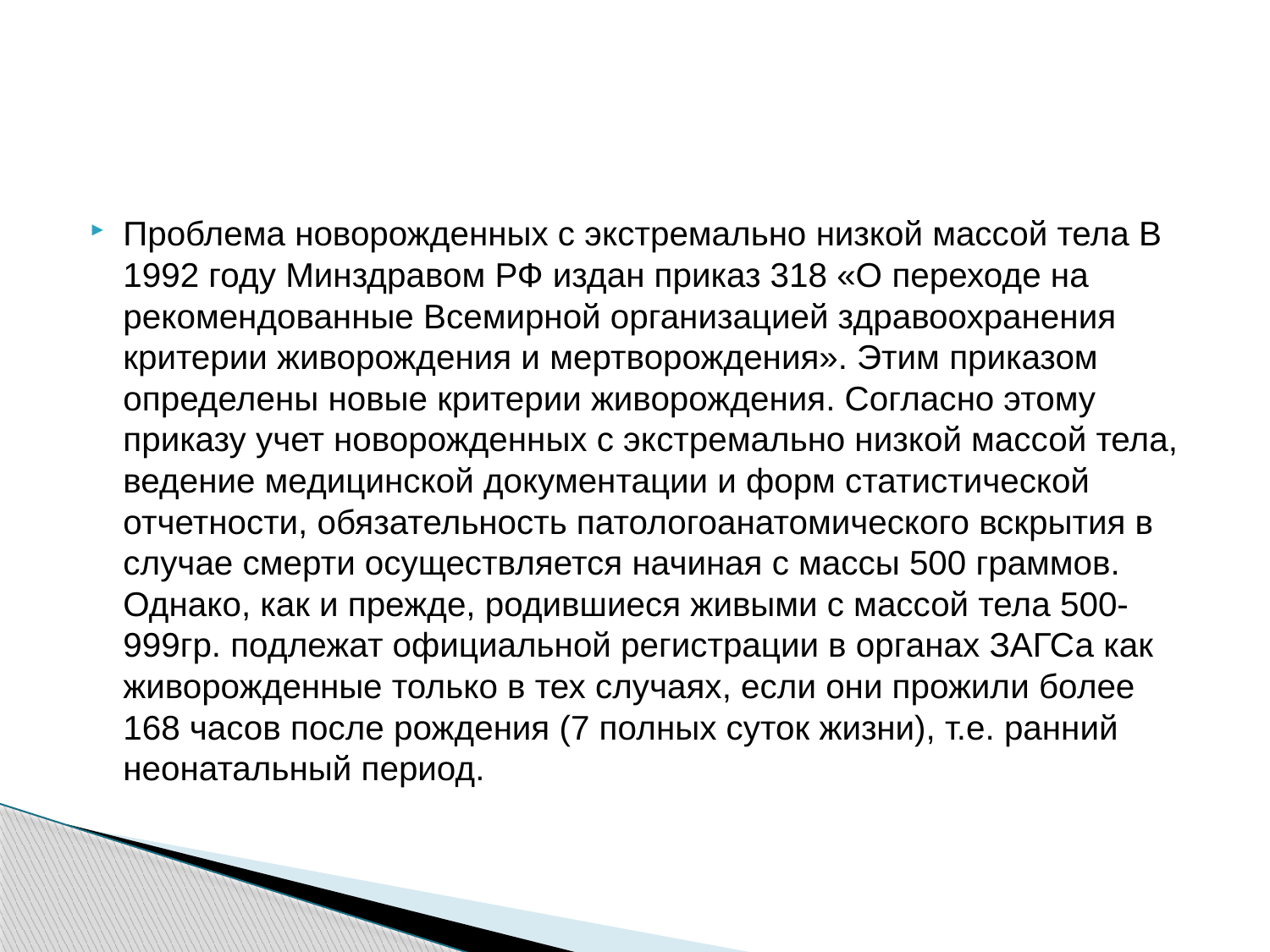

#
Проблема новорожденных с экстремально низкой массой тела В 1992 году Минздравом РФ издан приказ 318 «О переходе на рекомендованные Всемирной организацией здравоохранения критерии живорождения и мертворождения». Этим приказом определены новые критерии живорождения. Согласно этому приказу учет новорожденных с экстремально низкой массой тела, ведение медицинской документации и форм статистической отчетности, обязательность патологоанатомического вскрытия в случае смерти осуществляется начиная с массы 500 граммов. Однако, как и прежде, родившиеся живыми с массой тела 500-999гр. подлежат официальной регистрации в органах ЗАГСа как живорожденные только в тех случаях, если они прожили более 168 часов после рождения (7 полных суток жизни), т.е. ранний неонатальный период.